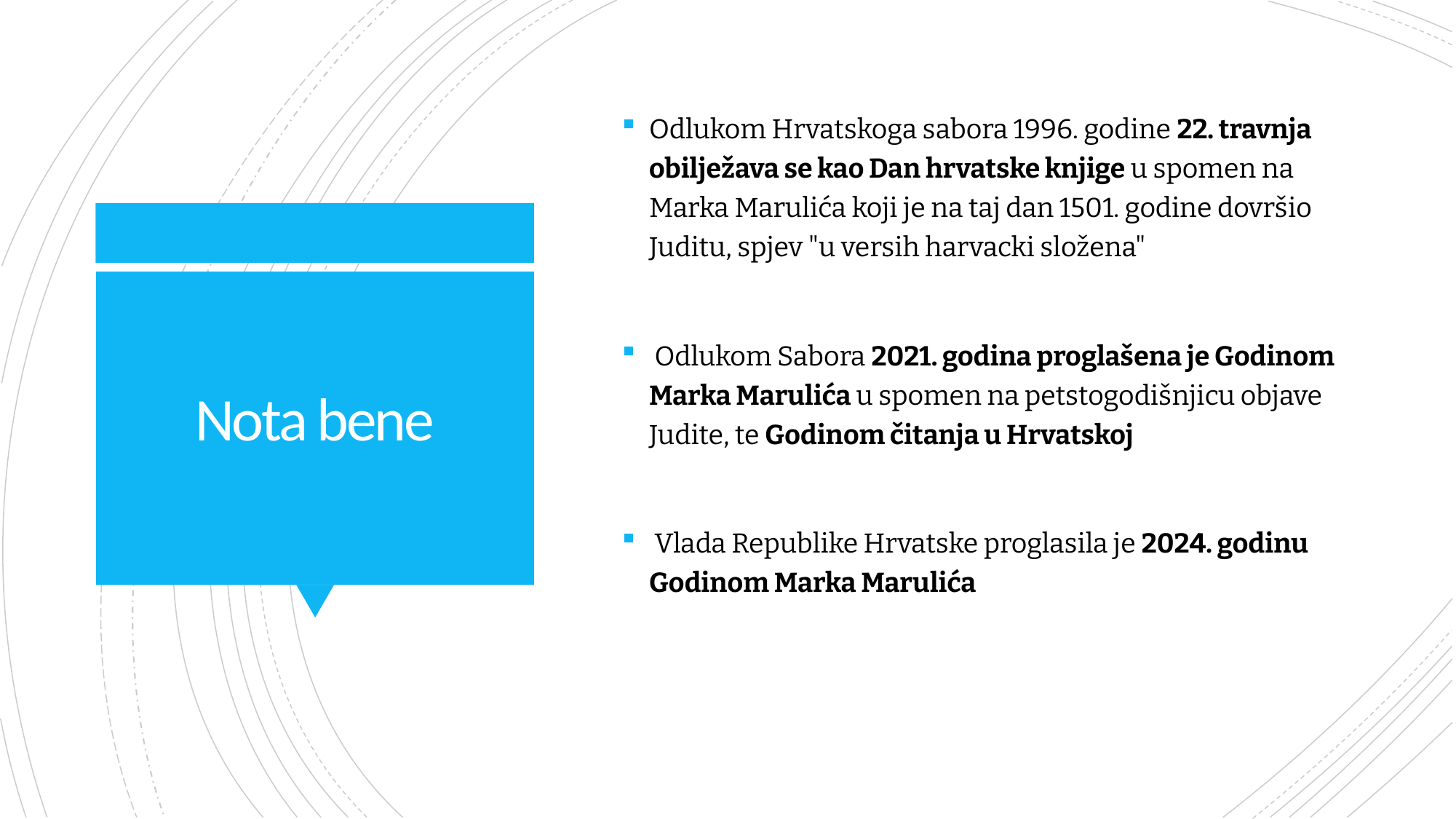

Odlukom Hrvatskoga sabora 1996. godine 22. travnja obilježava se kao Dan hrvatske knjige u spomen na Marka Marulića koji je na taj dan 1501. godine dovršio Juditu, spjev "u versih harvacki složena"

 Odlukom Sabora 2021. godina proglašena je Godinom Marka Marulića u spomen na petstogodišnjicu objave Judite, te Godinom čitanja u Hrvatskoj

 Vlada Republike Hrvatske proglasila je 2024. godinu Godinom Marka Marulića

# Nota bene